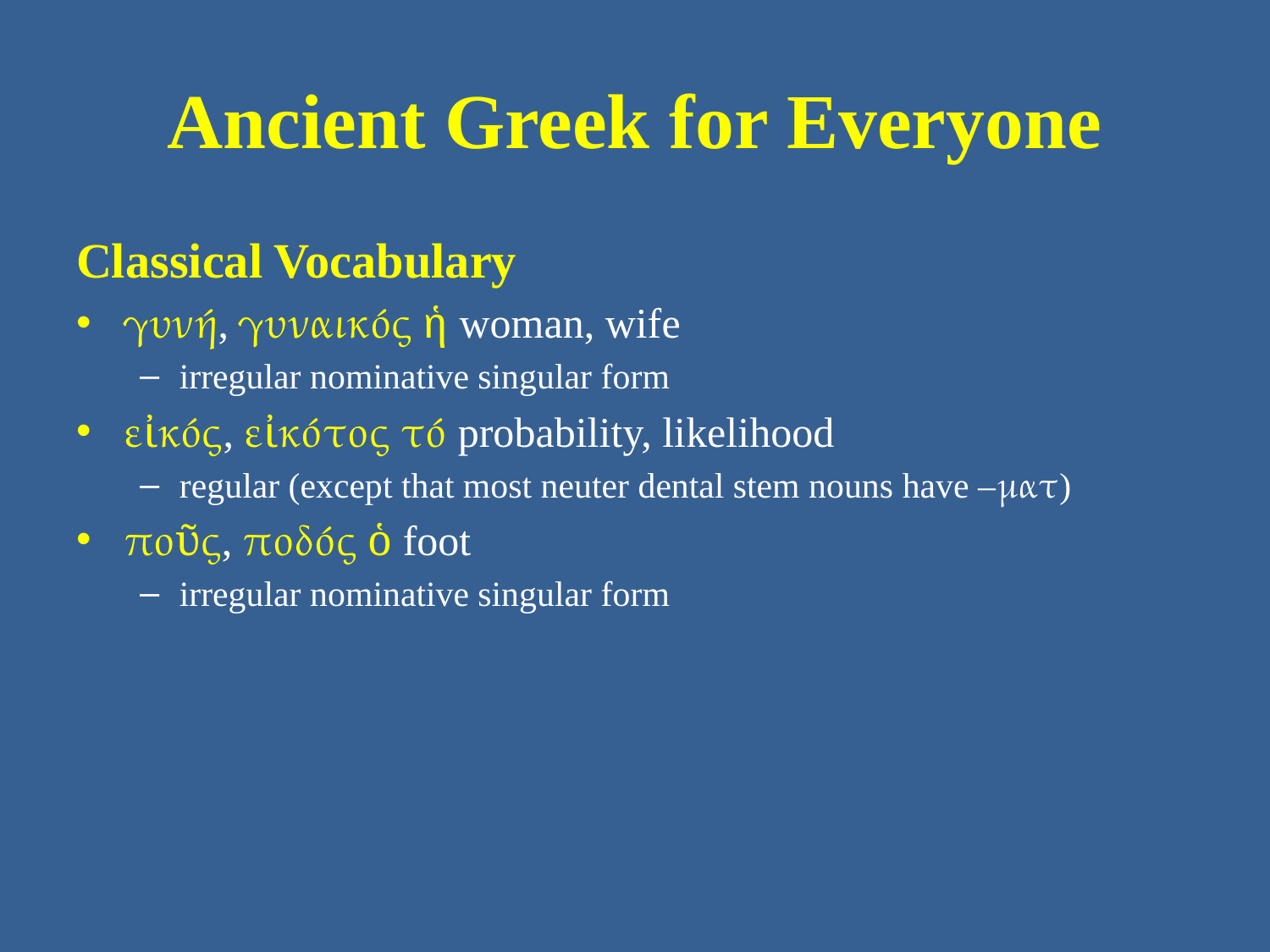

# Ancient Greek for Everyone
Classical Vocabulary
γυνή, γυναικός ἡ woman, wife
irregular nominative singular form
εἰκός, εἰκότος τό probability, likelihood
regular (except that most neuter dental stem nouns have –ματ)
ποῦς, ποδός ὁ foot
irregular nominative singular form